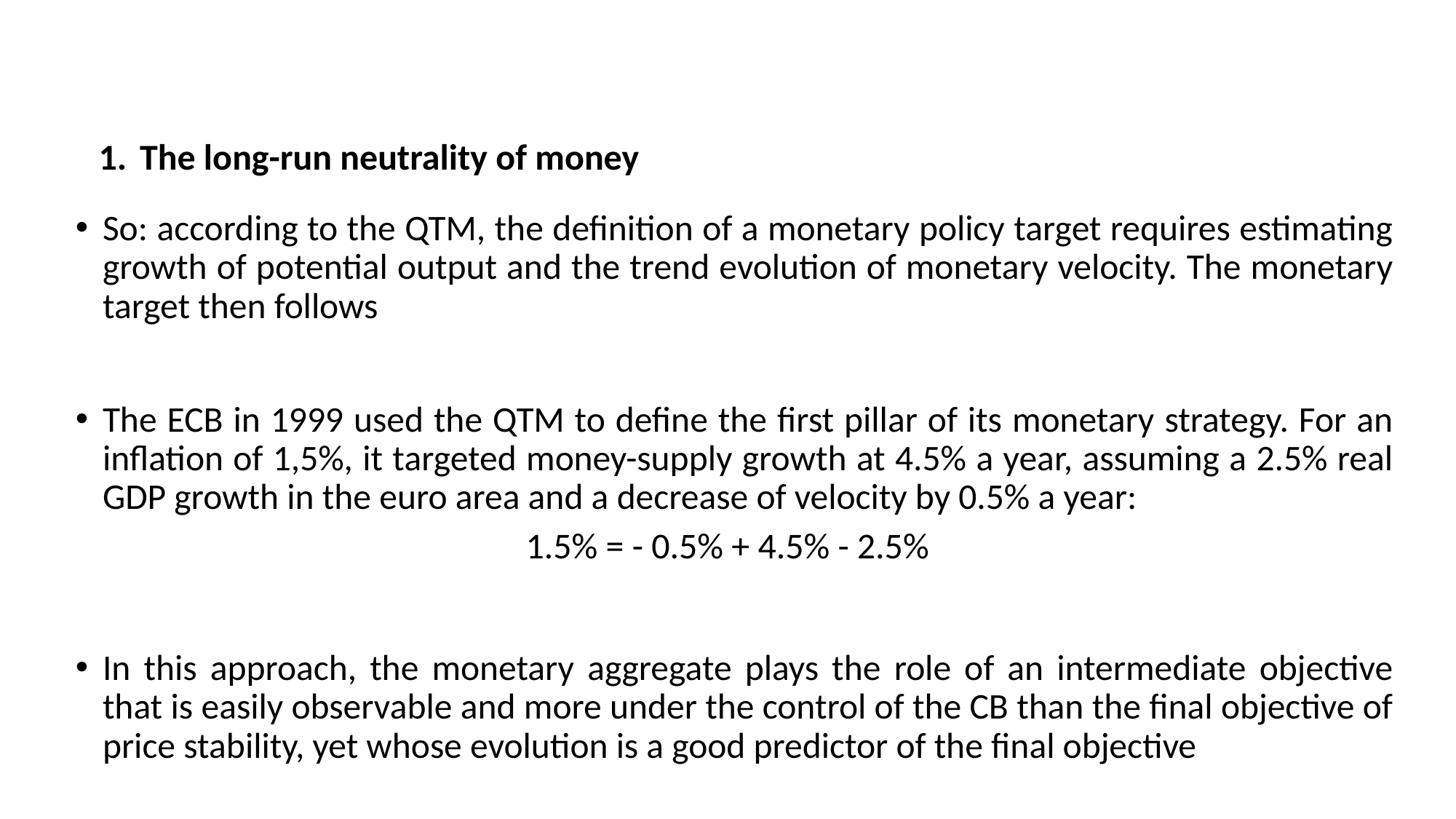

The long-run neutrality of money
So: according to the QTM, the definition of a monetary policy target requires estimating growth of potential output and the trend evolution of monetary velocity. The monetary target then follows

The ECB in 1999 used the QTM to define the first pillar of its monetary strategy. For an inflation of 1,5%, it targeted money-supply growth at 4.5% a year, assuming a 2.5% real GDP growth in the euro area and a decrease of velocity by 0.5% a year:

In this approach, the monetary aggregate plays the role of an intermediate objective that is easily observable and more under the control of the CB than the final objective of price stability, yet whose evolution is a good predictor of the final objective

1.5% = - 0.5% + 4.5% - 2.5%